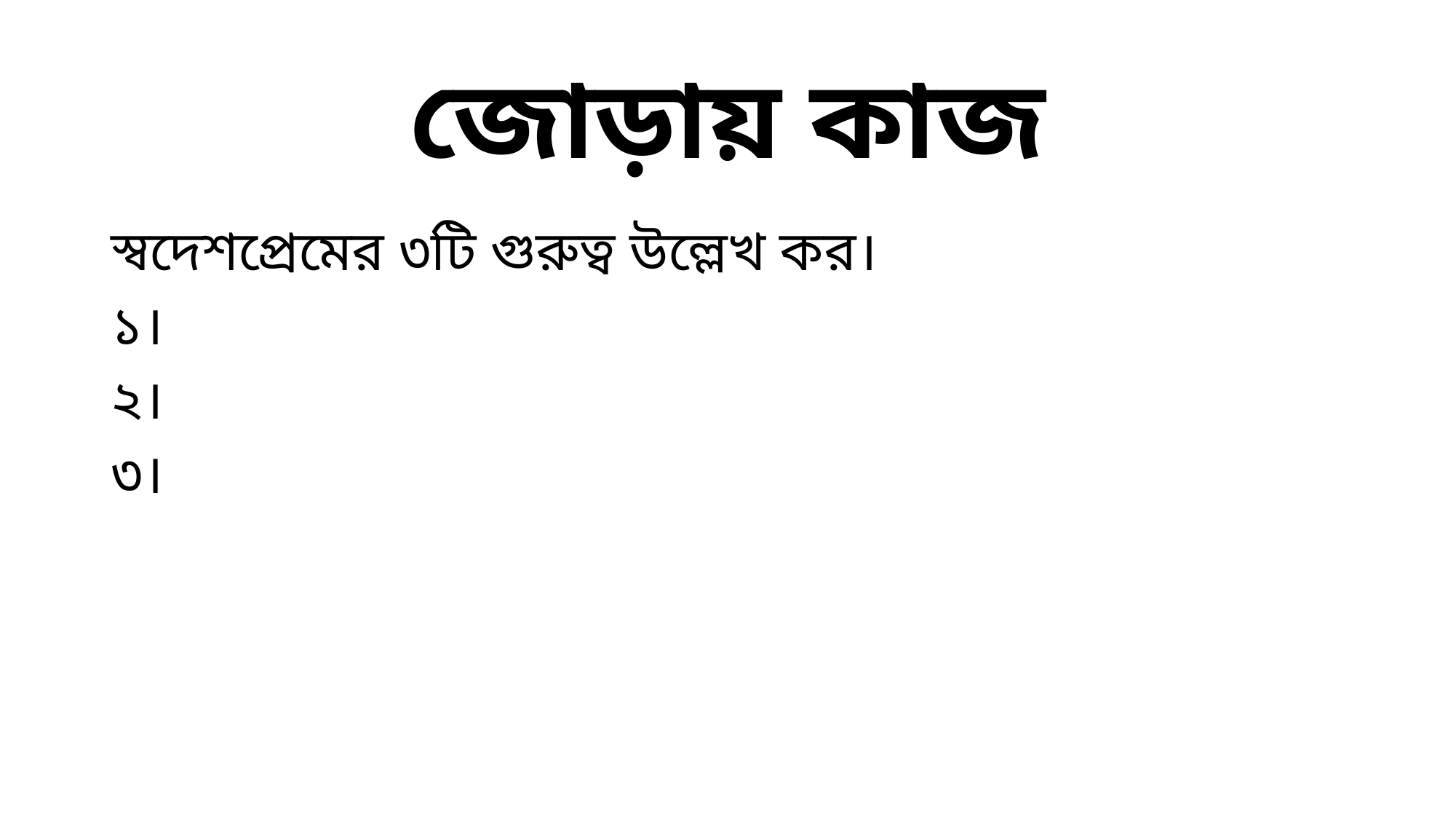

# জোড়ায় কাজ
স্বদেশপ্রেমের ৩টি গুরুত্ব উল্লেখ কর।
১।
২।
৩।